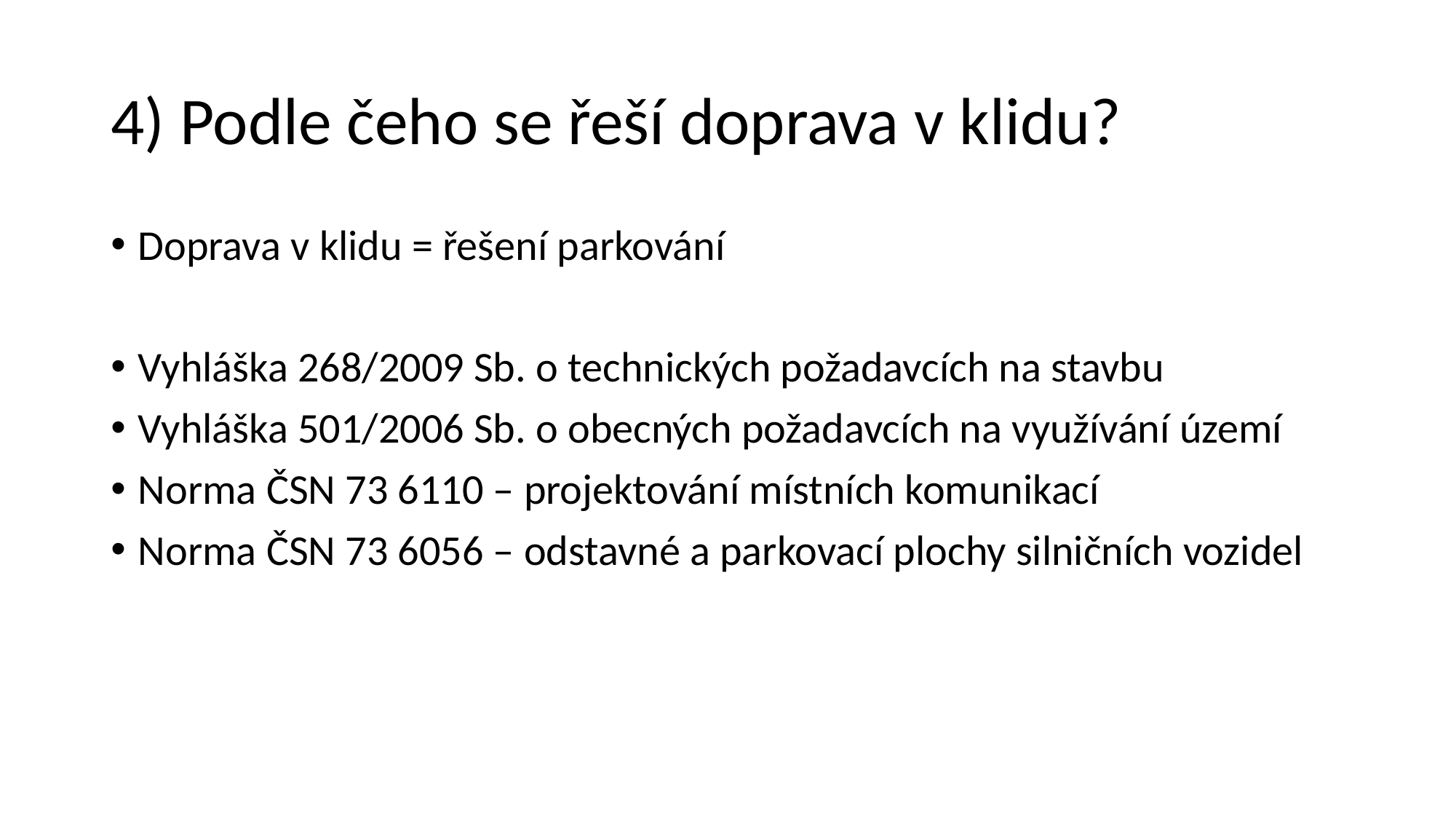

# 4) Podle čeho se řeší doprava v klidu?
Doprava v klidu = řešení parkování

Vyhláška 268/2009 Sb. o technických požadavcích na stavbu
Vyhláška 501/2006 Sb. o obecných požadavcích na využívání území
Norma ČSN 73 6110 – projektování místních komunikací
Norma ČSN 73 6056 – odstavné a parkovací plochy silničních vozidel